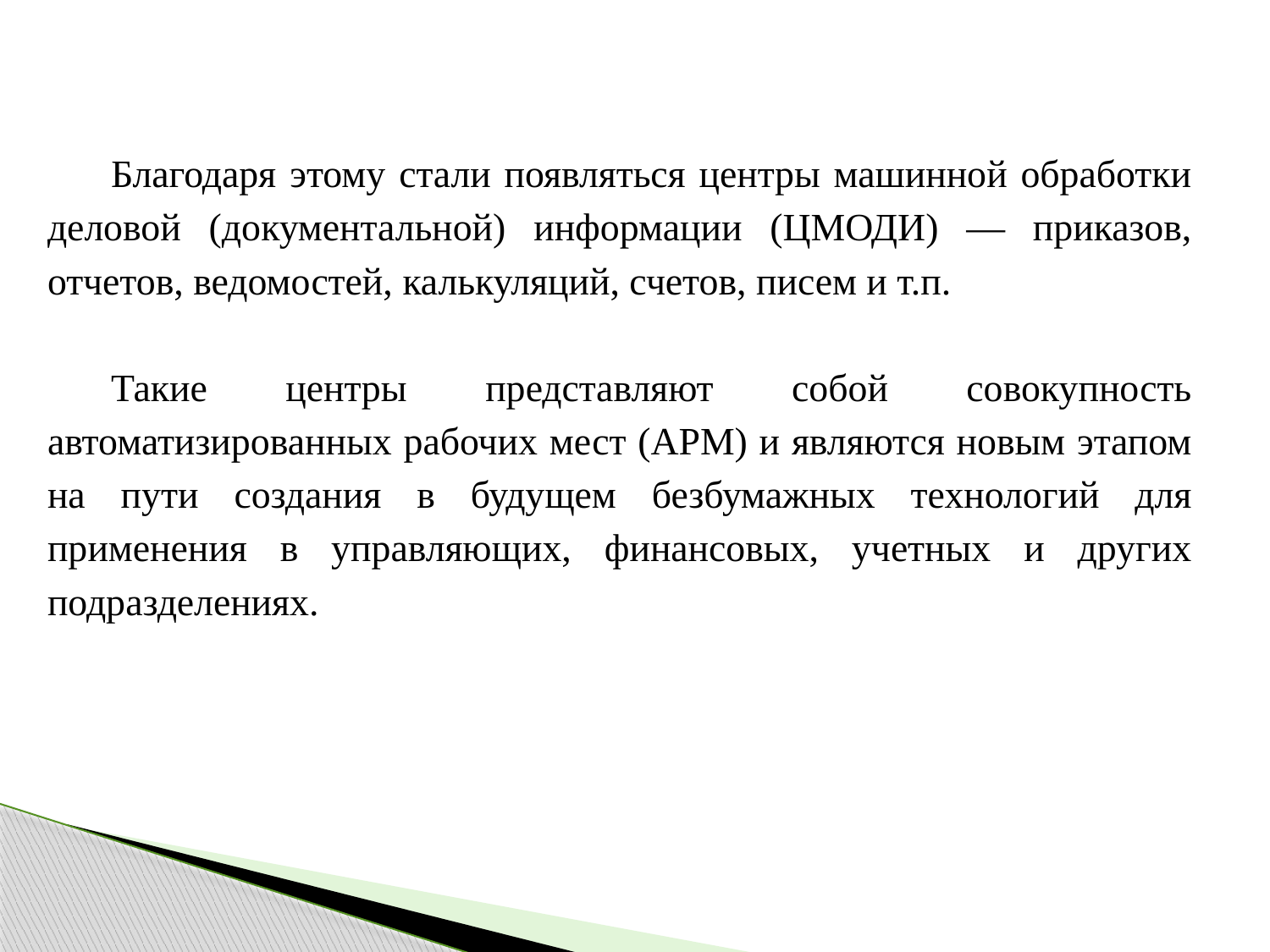

Благодаря этому стали появляться центры машинной обработки деловой (документальной) информации (ЦМОДИ) — приказов, отчетов, ведомостей, калькуляций, счетов, писем и т.п.

Такие центры представляют собой совокупность автоматизированных рабочих мест (АРМ) и являются новым этапом на пути создания в будущем безбумажных технологий для применения в управляющих, финансовых, учетных и других подразделениях.